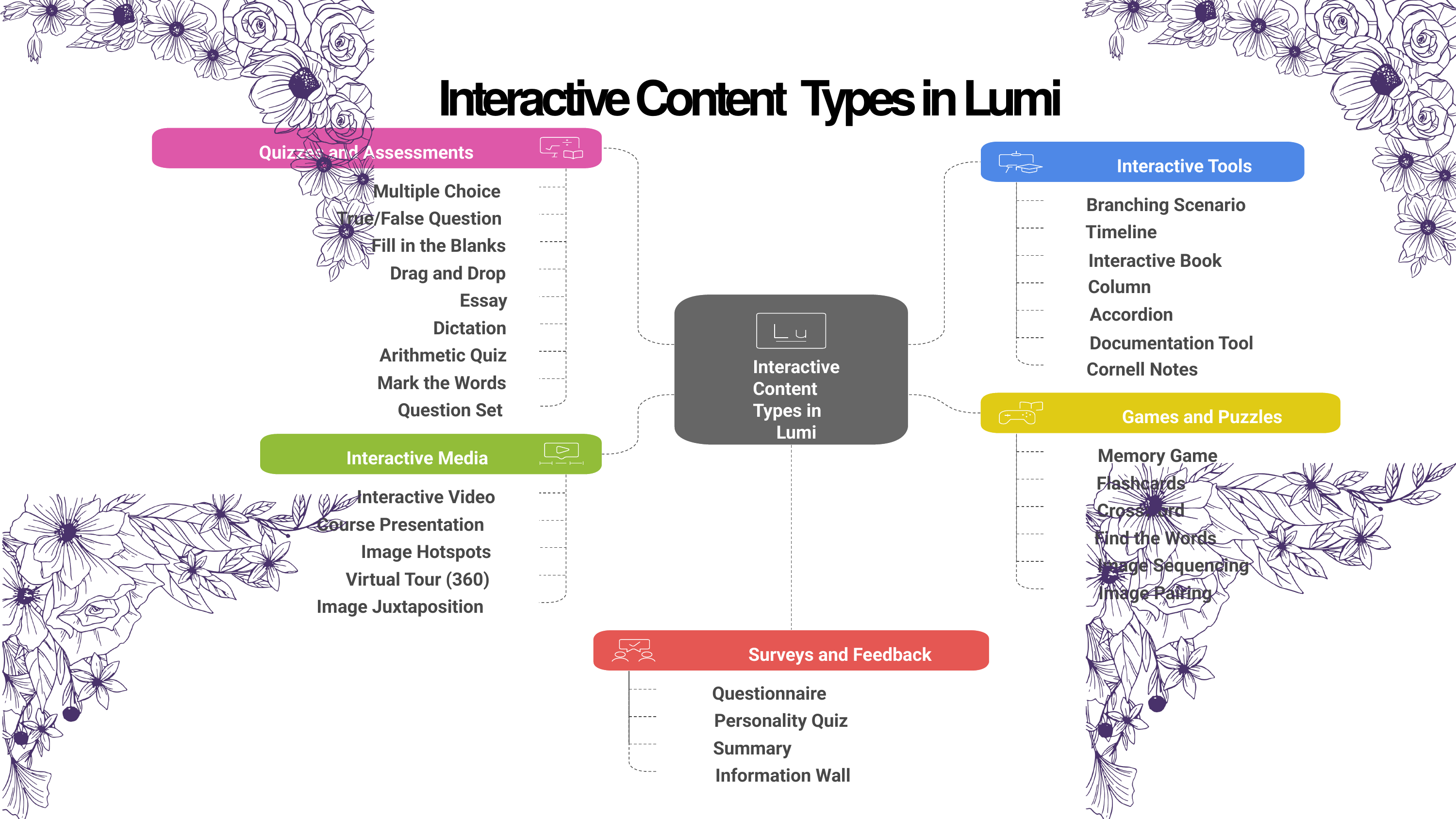

Interactive Content  Types in Lumi

Quizzes and Assessments

Interactive Tools

Multiple Choice

Branching Scenario
True/False Question
Timeline
Fill in the Blanks
Interactive Book
Drag and Drop
Column
Essay

Accordion

Dictation
Documentation Tool
Arithmetic Quiz
Interactive
Content
Types in
Lumi
Cornell Notes
Mark the Words

Question Set

Games and Puzzles

Memory Game

Interactive Media
Flashcards

Interactive Video
Crossword
Course Presentation
Find the Words
Image Hotspots
Image Sequencing
Virtual Tour (360)
Image Pairing
Image Juxtaposition

Surveys and Feedback

Questionnaire
Personality Quiz
Summary
Information Wall